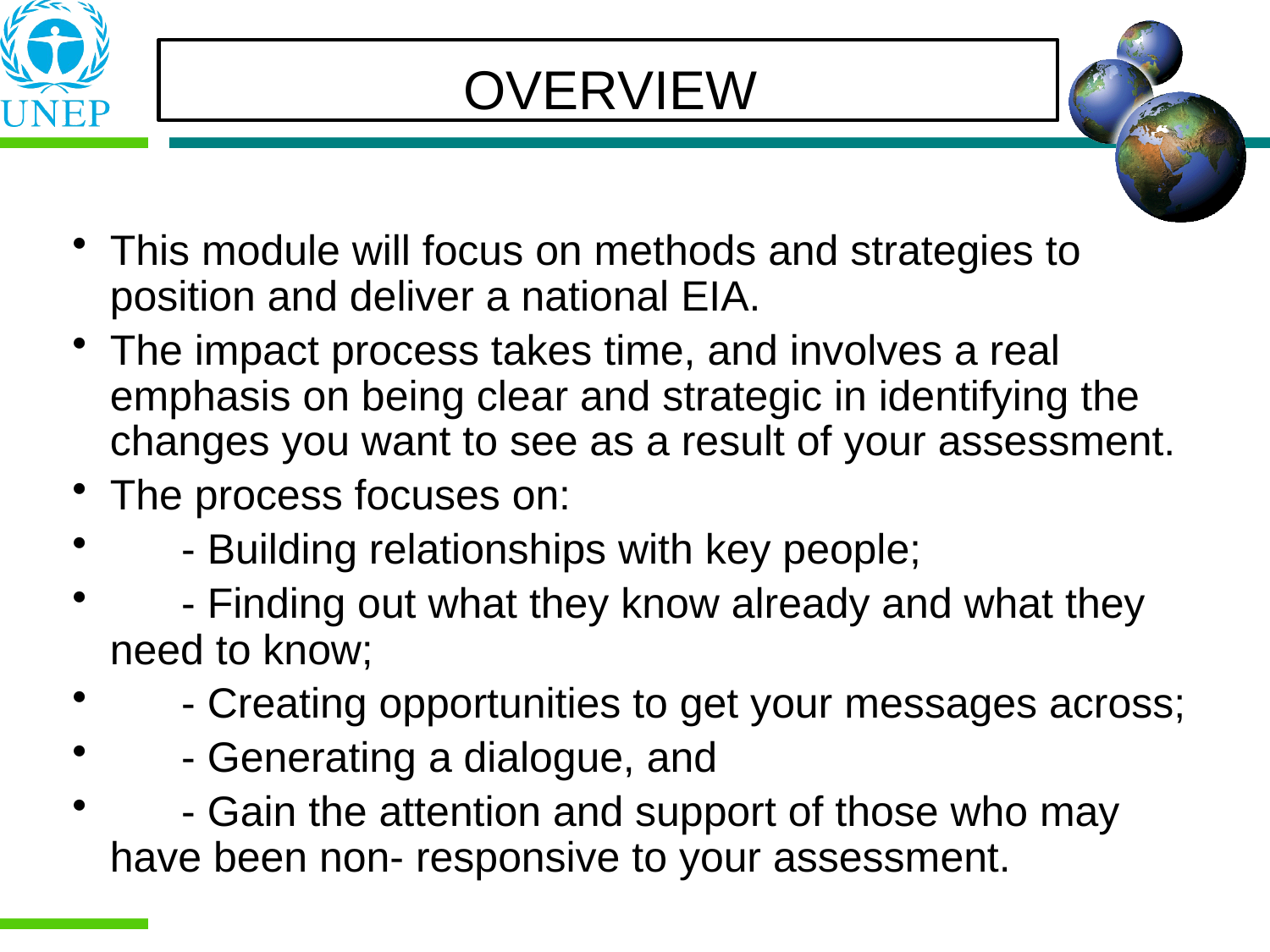

OVERVIEW
This module will focus on methods and strategies to position and deliver a national EIA.
The impact process takes time, and involves a real emphasis on being clear and strategic in identifying the changes you want to see as a result of your assessment.
The process focuses on:
      - Building relationships with key people;
      - Finding out what they know already and what they need to know;
      - Creating opportunities to get your messages across;
      - Generating a dialogue, and
      - Gain the attention and support of those who may have been non- responsive to your assessment.